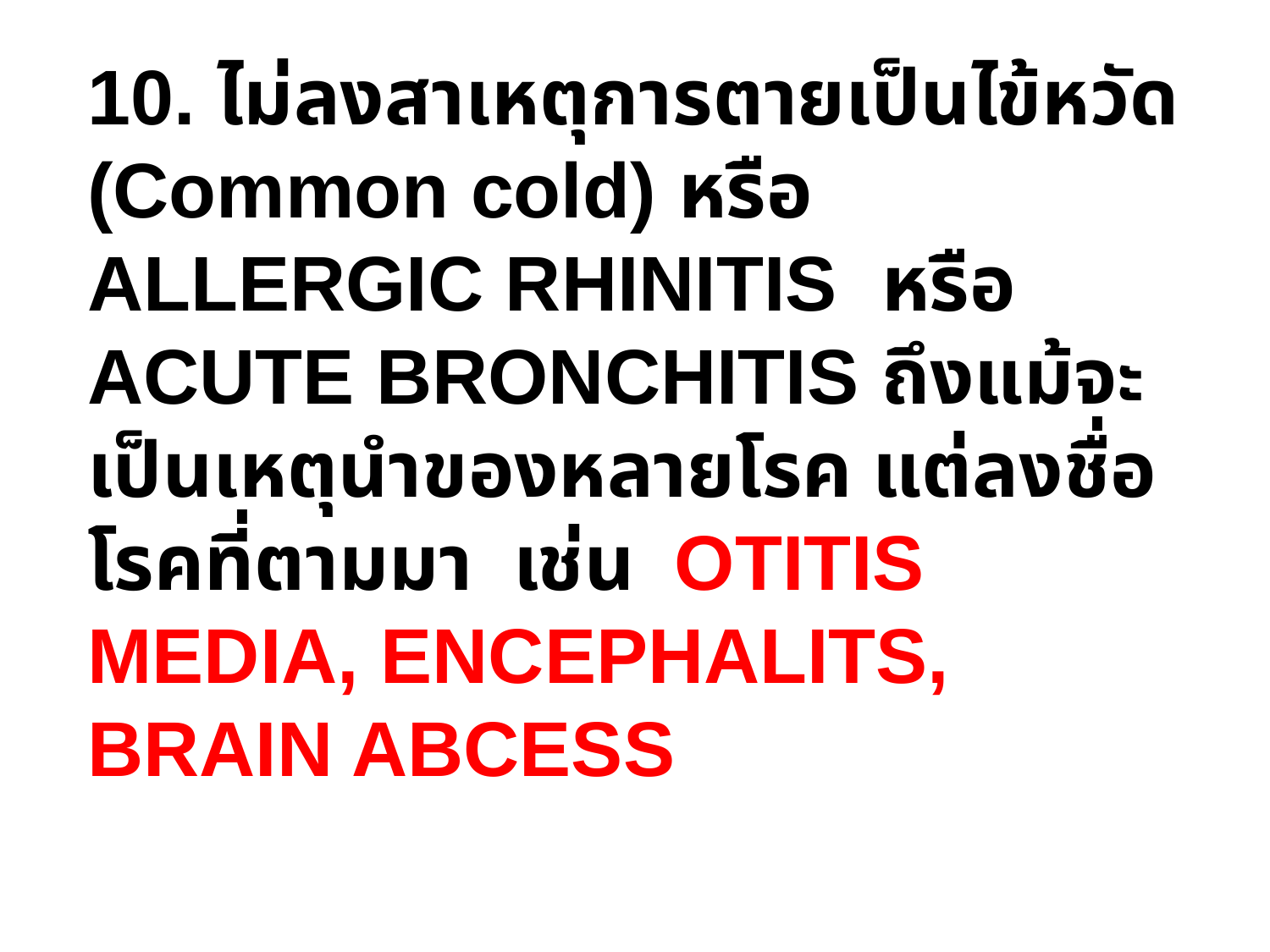

10. ไม่ลงสาเหตุการตายเป็นไข้หวัด (Common cold) หรือ ALLERGIC RHINITIS  หรือ ACUTE BRONCHITIS ถึงแม้จะเป็นเหตุนำของหลายโรค แต่ลงชื่อโรคที่ตามมา  เช่น  OTITIS MEDIA, ENCEPHALITS, BRAIN ABCESS